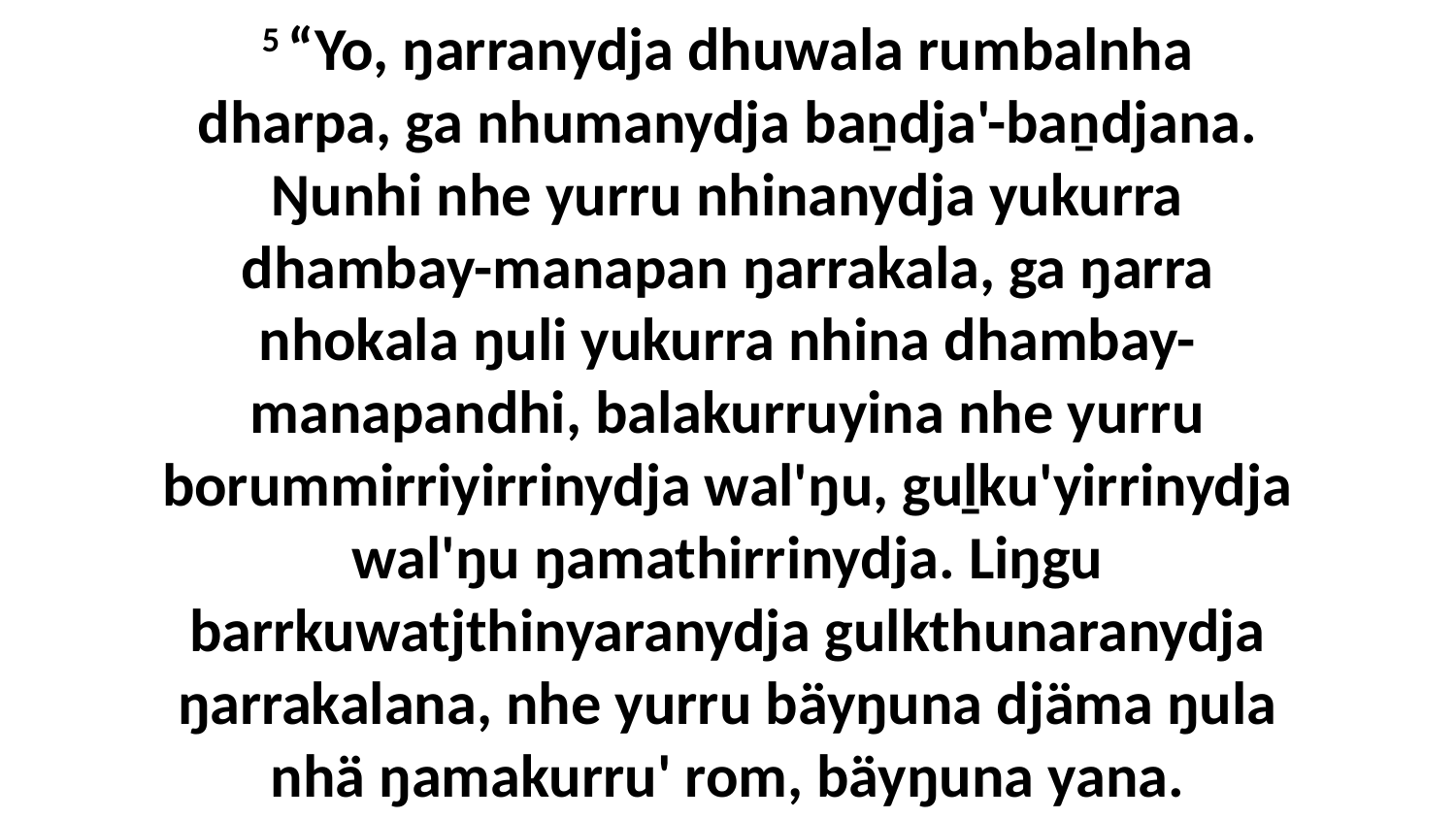

5 “Yo, ŋarranydja dhuwala rumbalnha dharpa, ga nhumanydja baṉdja'-baṉdjana. Ŋunhi nhe yurru nhinanydja yukurra dhambay-manapan ŋarrakala, ga ŋarra nhokala ŋuli yukurra nhina dhambay-manapandhi, balakurruyina nhe yurru borummirriyirrinydja wal'ŋu, guḻku'yirrinydja wal'ŋu ŋamathirrinydja. Liŋgu barrkuwatjthinyaranydja gulkthunaranydja ŋarrakalana, nhe yurru bäyŋuna djäma ŋula nhä ŋamakurru' rom, bäyŋuna yana.